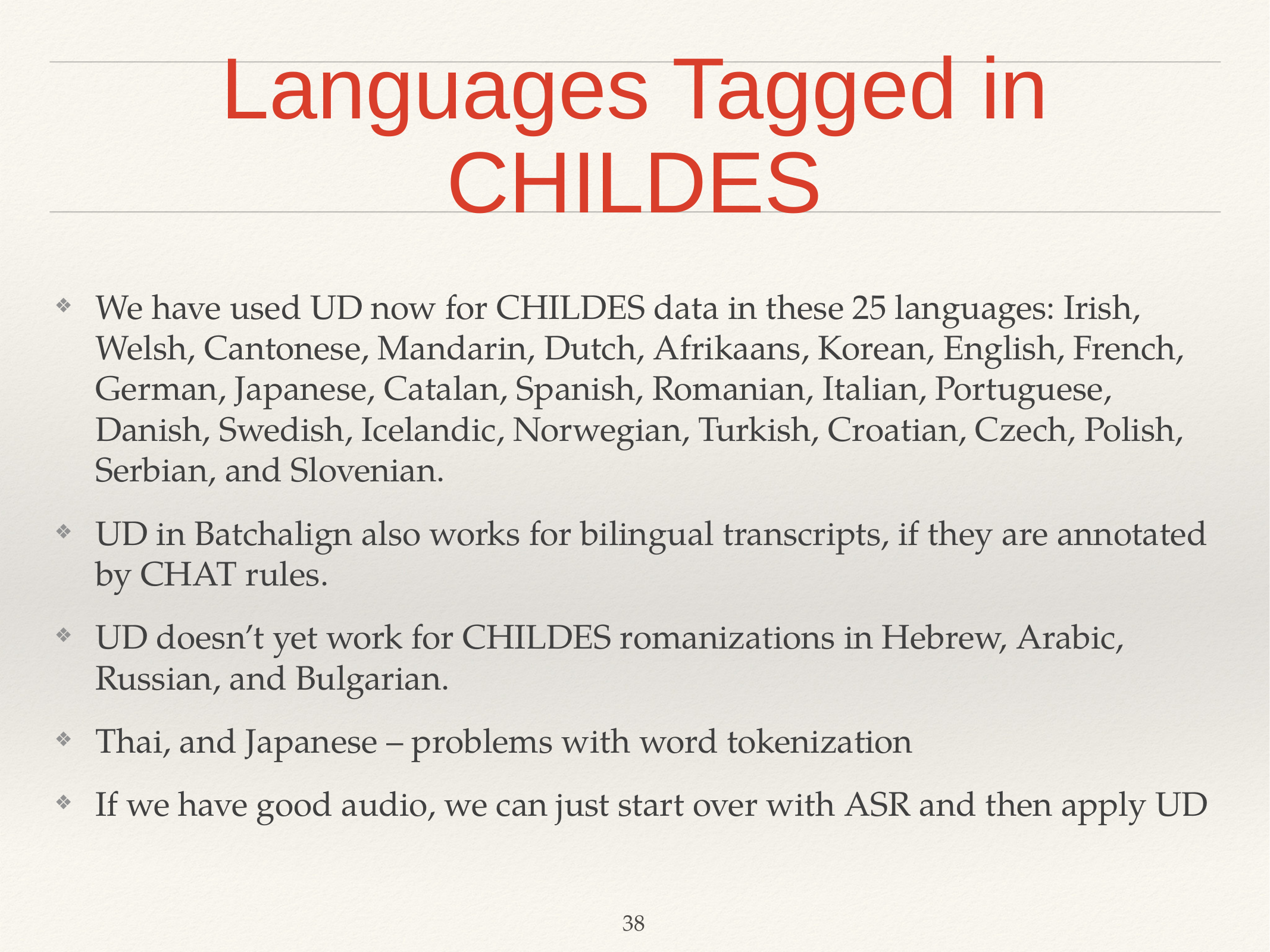

# Languages Tagged in CHILDES
We have used UD now for CHILDES data in these 25 languages: Irish, Welsh, Cantonese, Mandarin, Dutch, Afrikaans, Korean, English, French, German, Japanese, Catalan, Spanish, Romanian, Italian, Portuguese, Danish, Swedish, Icelandic, Norwegian, Turkish, Croatian, Czech, Polish, Serbian, and Slovenian.
UD in Batchalign also works for bilingual transcripts, if they are annotated by CHAT rules.
UD doesn’t yet work for CHILDES romanizations in Hebrew, Arabic, Russian, and Bulgarian.
Thai, and Japanese – problems with word tokenization
If we have good audio, we can just start over with ASR and then apply UD
38